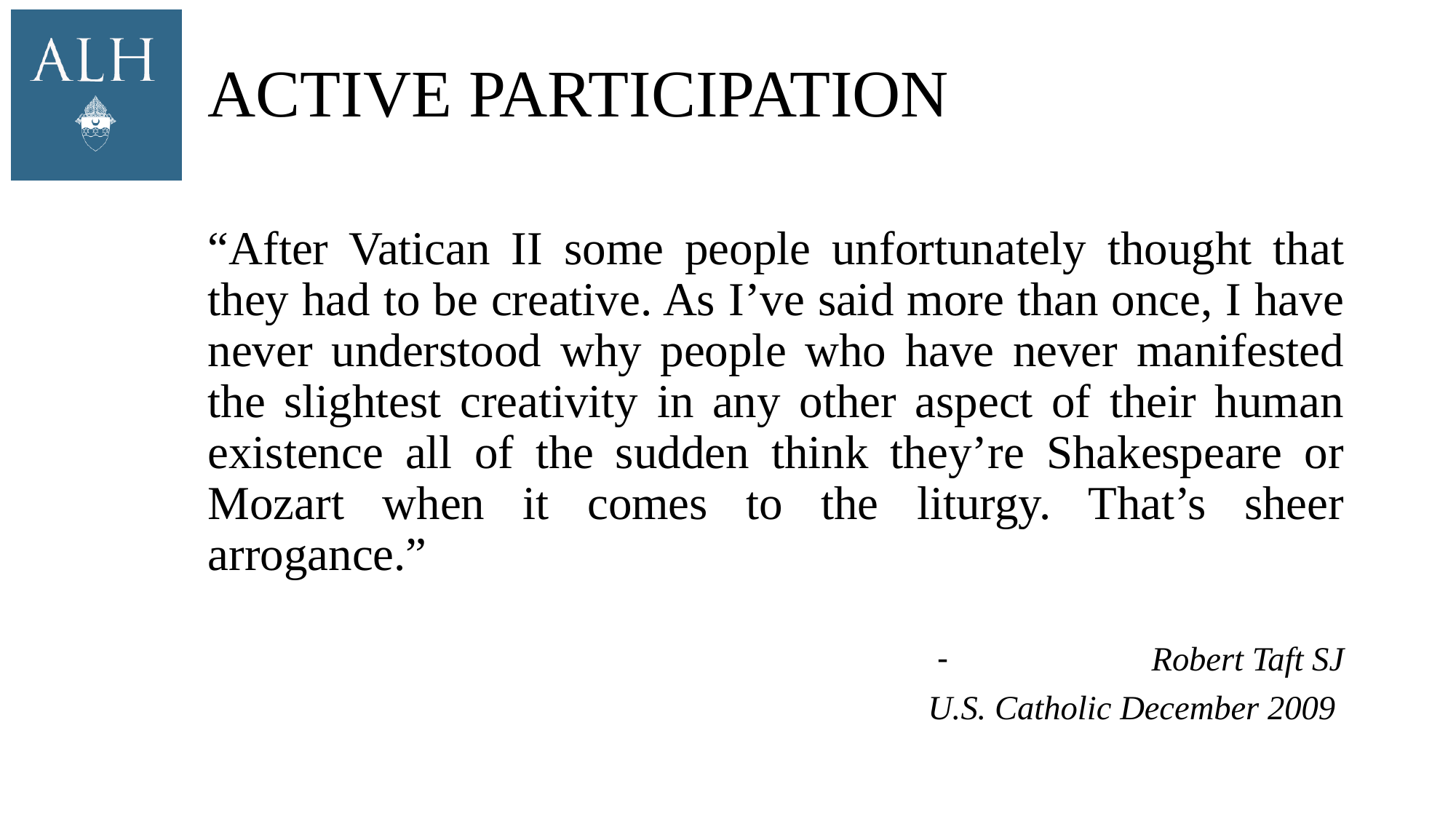

# Active Participation
“After Vatican II some people unfortunately thought that they had to be creative. As I’ve said more than once, I have never understood why people who have never manifested the slightest creativity in any other aspect of their human existence all of the sudden think they’re Shakespeare or Mozart when it comes to the liturgy. That’s sheer arrogance.”

Robert Taft SJ
U.S. Catholic December 2009